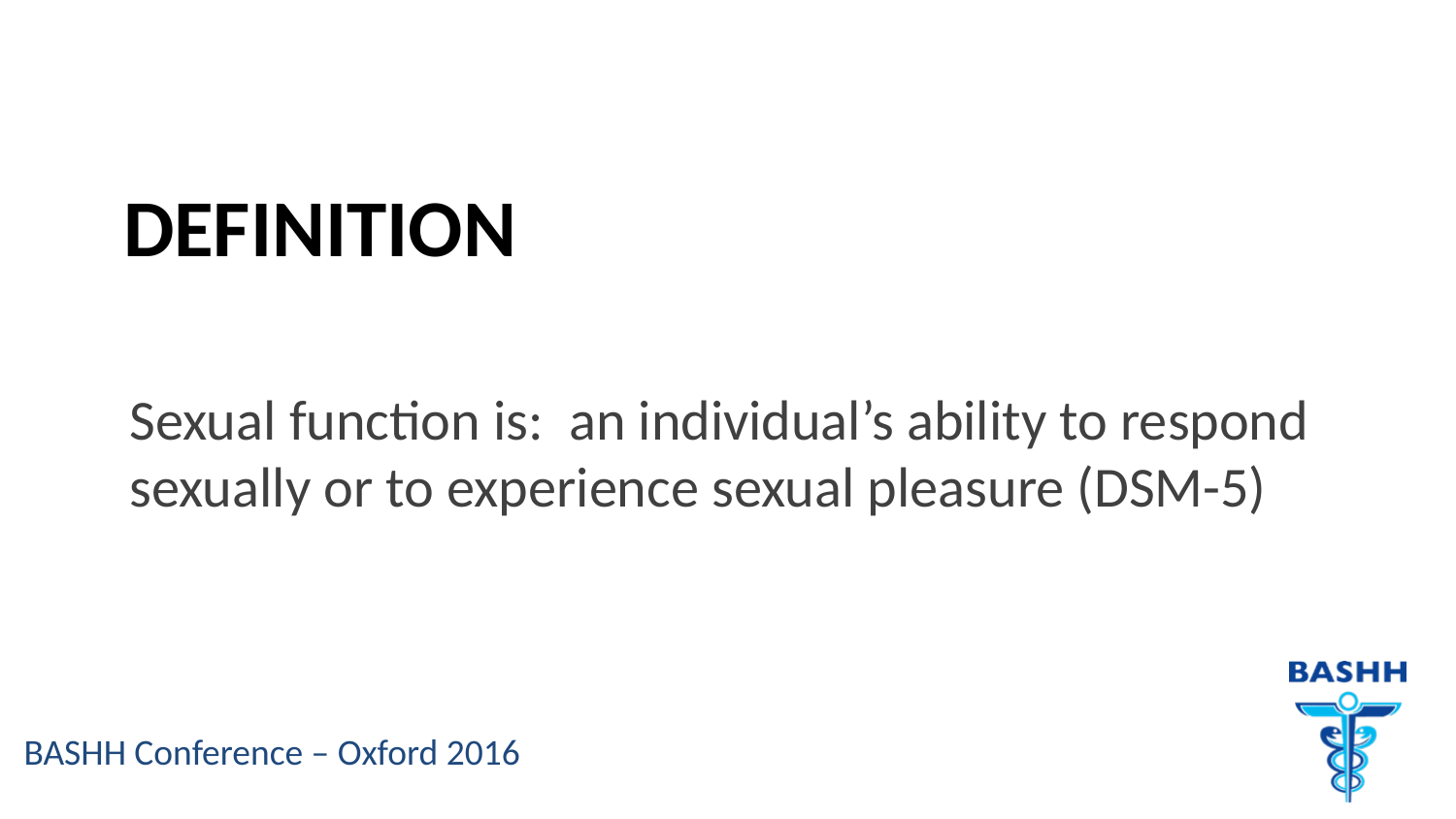

# DEFINITION
Sexual function is:  an individual’s ability to respond sexually or to experience sexual pleasure (DSM-5)